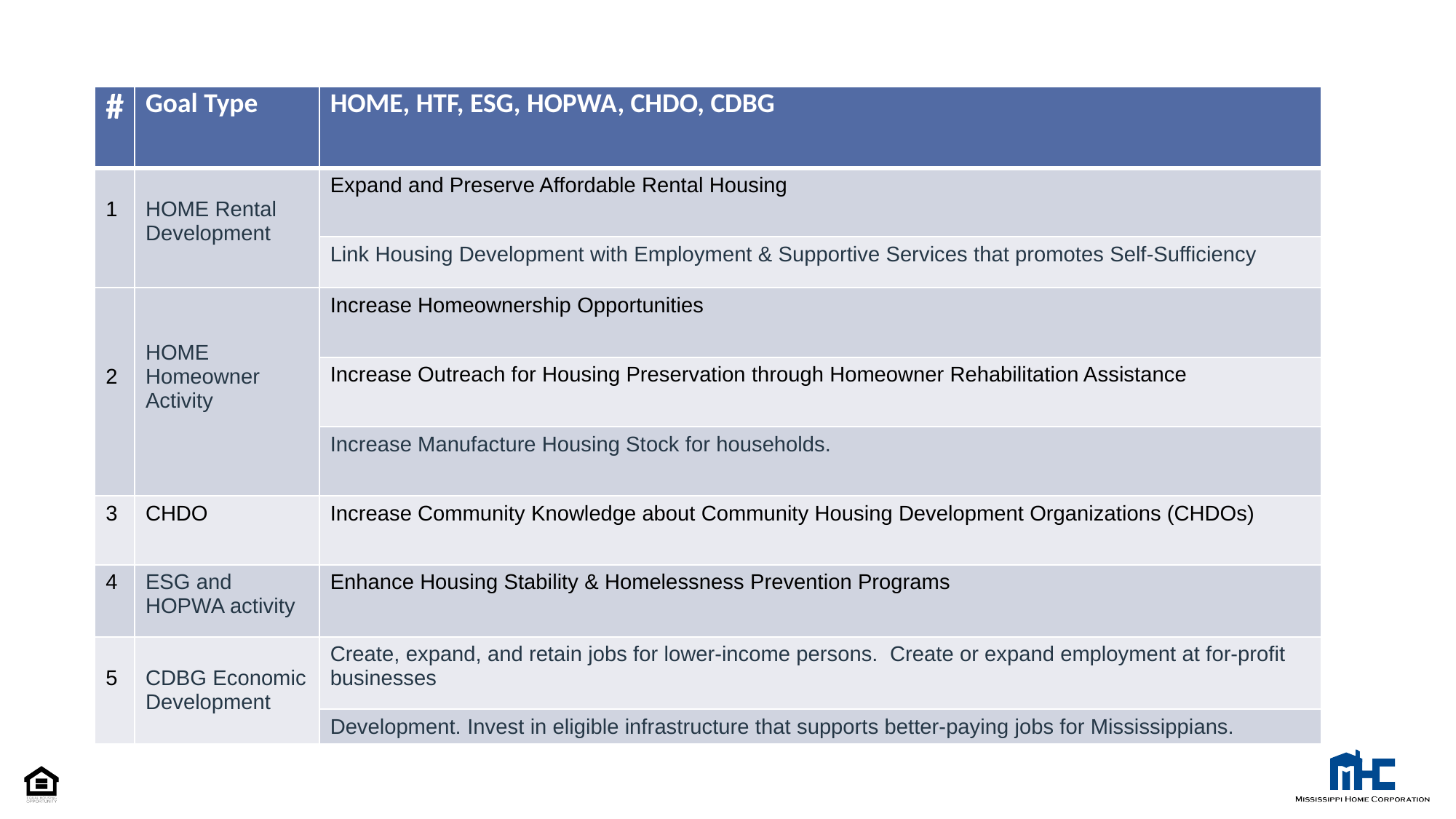

| # | Goal Type | HOME, HTF, ESG, HOPWA, CHDO, CDBG |
| --- | --- | --- |
| 1 | HOME Rental Development | Expand and Preserve Affordable Rental Housing |
|  |  | Link Housing Development with Employment & Supportive Services that promotes Self-Sufficiency |
| 2 | HOME Homeowner Activity | Increase Homeownership Opportunities |
|  |  | Increase Outreach for Housing Preservation through Homeowner Rehabilitation Assistance |
|  |  | Increase Manufacture Housing Stock for households. |
| 3 | CHDO | Increase Community Knowledge about Community Housing Development Organizations (CHDOs) |
| 4 | ESG and HOPWA activity | Enhance Housing Stability & Homelessness Prevention Programs |
| 5 | CDBG Economic Development | Create, expand, and retain jobs for lower-income persons.  Create or expand employment at for-profit businesses |
|  |  | Development. Invest in eligible infrastructure that supports better-paying jobs for Mississippians. |